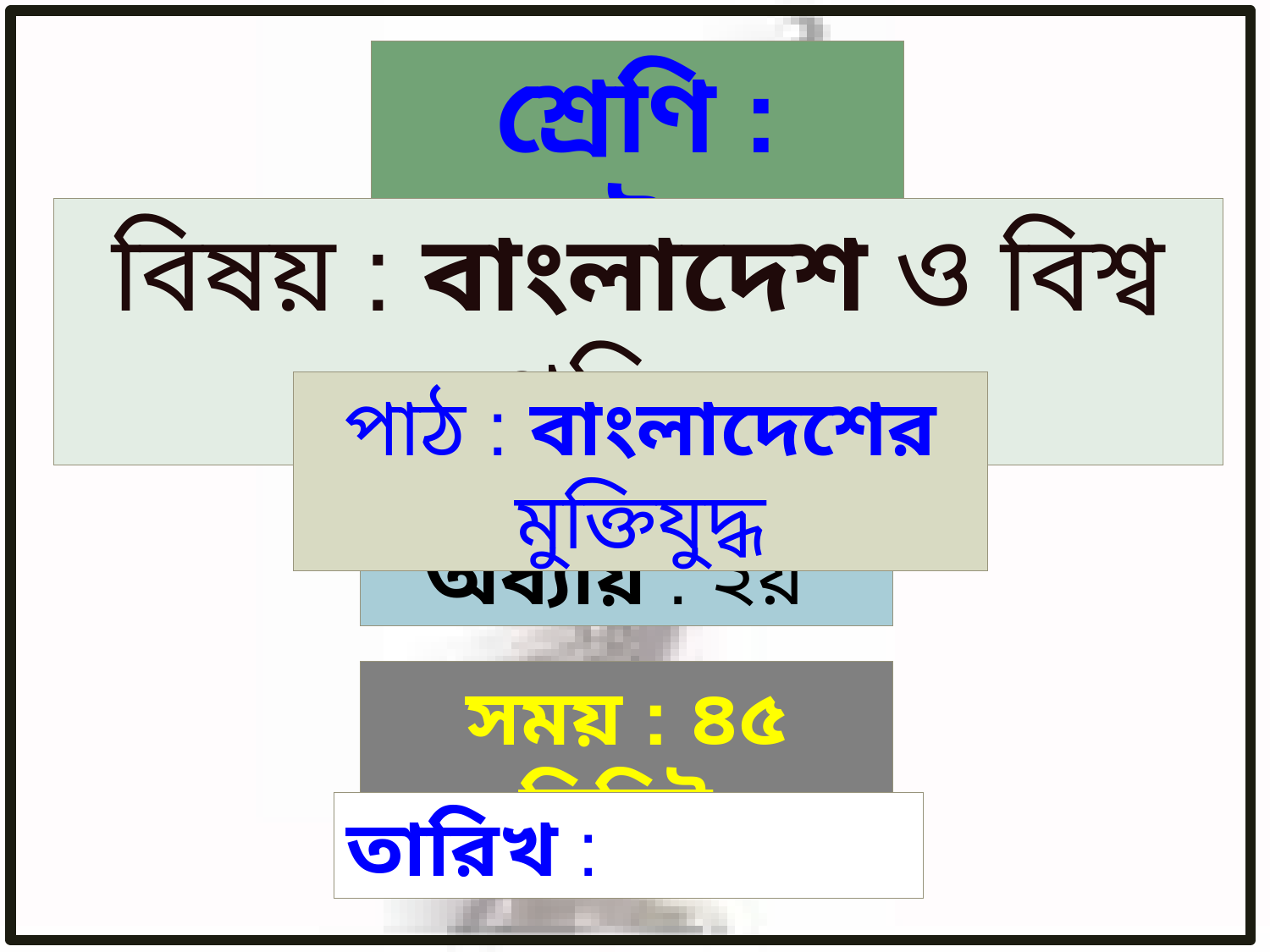

শ্রেণি : অষ্টম
বিষয় : বাংলাদেশ ও বিশ্ব পরিচয়
পাঠ : বাংলাদেশের মুক্তিযুদ্ধ
অধ্যায় : ২য়
সময় : ৪৫ মিনিট
তারিখ :